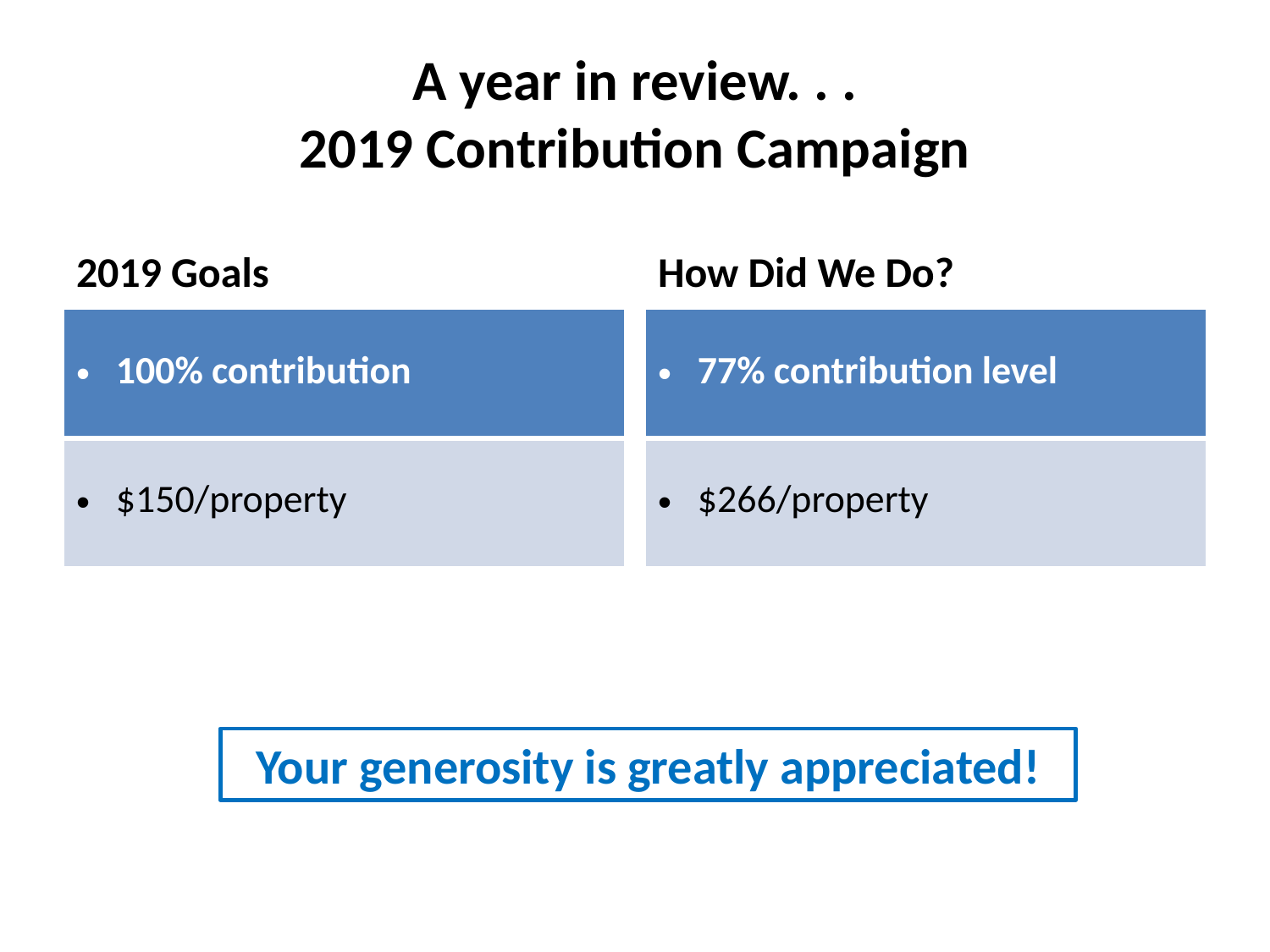

# A year in review. . . 2019 Contribution Campaign
2019 Goals
How Did We Do?
| 100% contribution |
| --- |
| $150/property |
| 77% contribution level |
| --- |
| $266/property |
Your generosity is greatly appreciated!